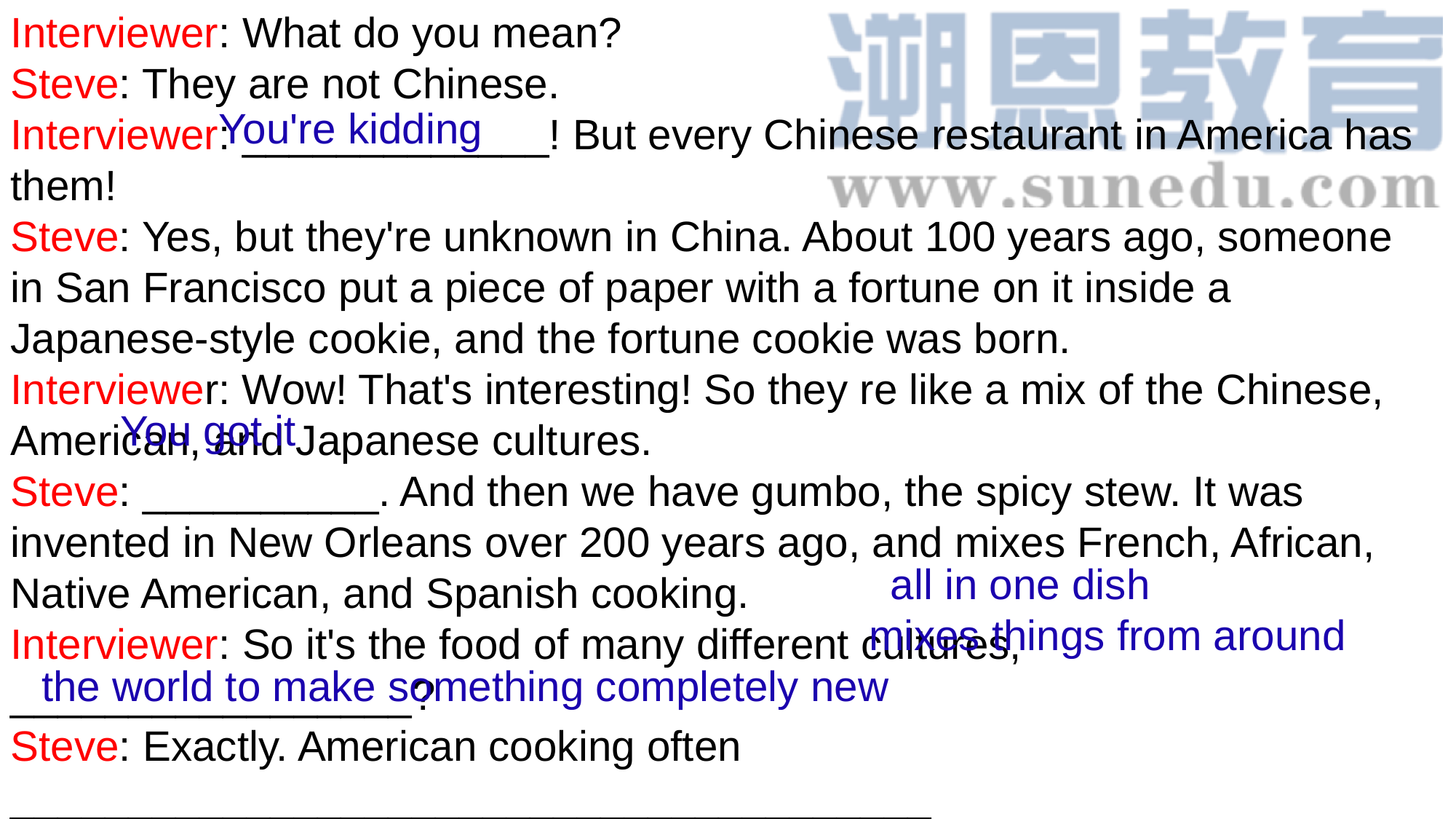

Interviewer: What do you mean?
Steve: They are not Chinese.
Interviewer: _____________! But every Chinese restaurant in America has them!
Steve: Yes, but they're unknown in China. About 100 years ago, someone in San Francisco put a piece of paper with a fortune on it inside a Japanese-style cookie, and the fortune cookie was born.
Interviewer: Wow! That's interesting! So they re like a mix of the Chinese, American, and Japanese cultures.
Steve: __________. And then we have gumbo, the spicy stew. It was invented in New Orleans over 200 years ago, and mixes French, African, Native American, and Spanish cooking.
Interviewer: So it's the food of many different cultures, _________________?
Steve: Exactly. American cooking often _______________________________________ ________________________.

You're kidding
You got it
all in one dish
                                                                      mixes things from around the world to make something completely new